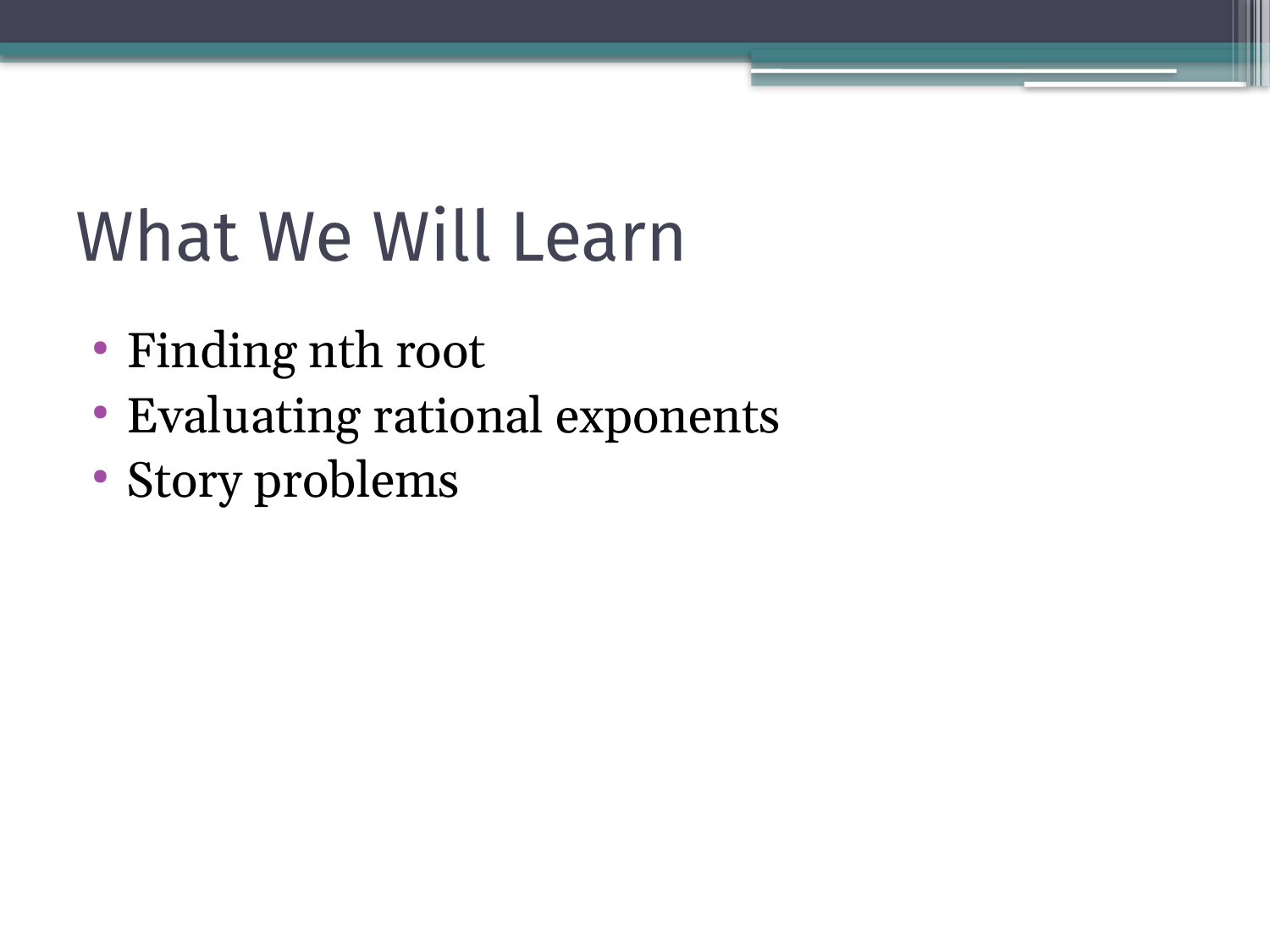

# What We Will Learn
Finding nth root
Evaluating rational exponents
Story problems